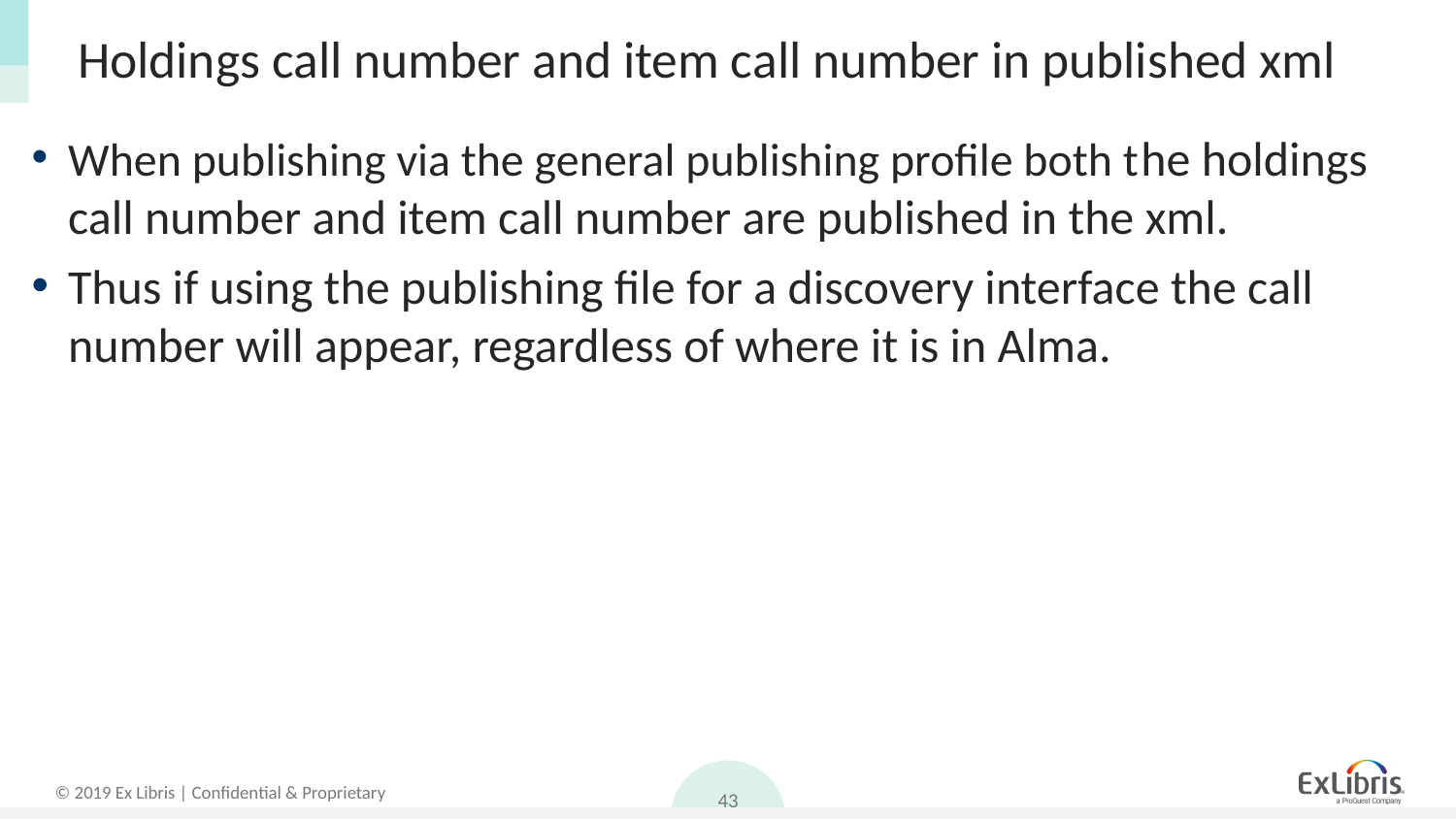

# Holdings call number and item call number in published xml
When publishing via the general publishing profile both the holdings call number and item call number are published in the xml.
Thus if using the publishing file for a discovery interface the call number will appear, regardless of where it is in Alma.

43